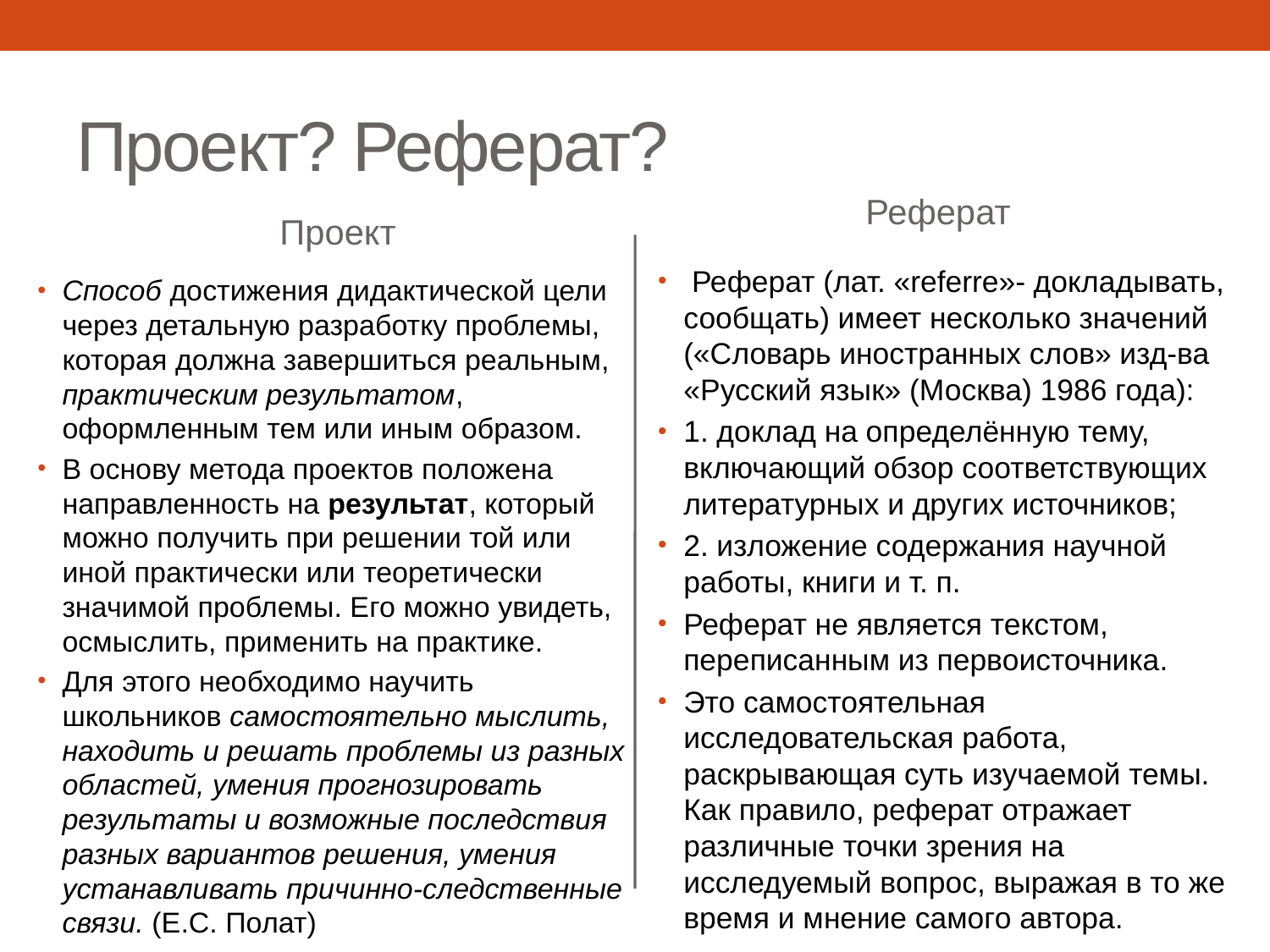

# Проект? Реферат?
Реферат
Проект
 Реферат (лат. «referre»- докладывать, сообщать) имеет несколько значений («Словарь иностранных слов» изд-ва «Русский язык» (Москва) 1986 года):
1. доклад на определённую тему, включающий обзор соответствующих литературных и других источников;
2. изложение содержания научной работы, книги и т. п.
Реферат не является текстом, переписанным из первоисточника.
Это самостоятельная исследовательская работа, раскрывающая суть изучаемой темы. Как правило, реферат отражает различные точки зрения на исследуемый вопрос, выражая в то же время и мнение самого автора.

Способ достижения дидактической цели через детальную разработку проблемы, которая должна завершиться реальным, практическим результатом, оформленным тем или иным образом.
В основу метода проектов положена направленность на результат, который можно получить при решении той или иной практически или теоретически значимой проблемы. Его можно увидеть, осмыслить, применить на практике.
Для этого необходимо научить школьников самостоятельно мыслить, находить и решать проблемы из разных областей, умения прогнозировать результаты и возможные последствия разных вариантов решения, умения устанавливать причинно-следственные связи. (Е.С. Полат)